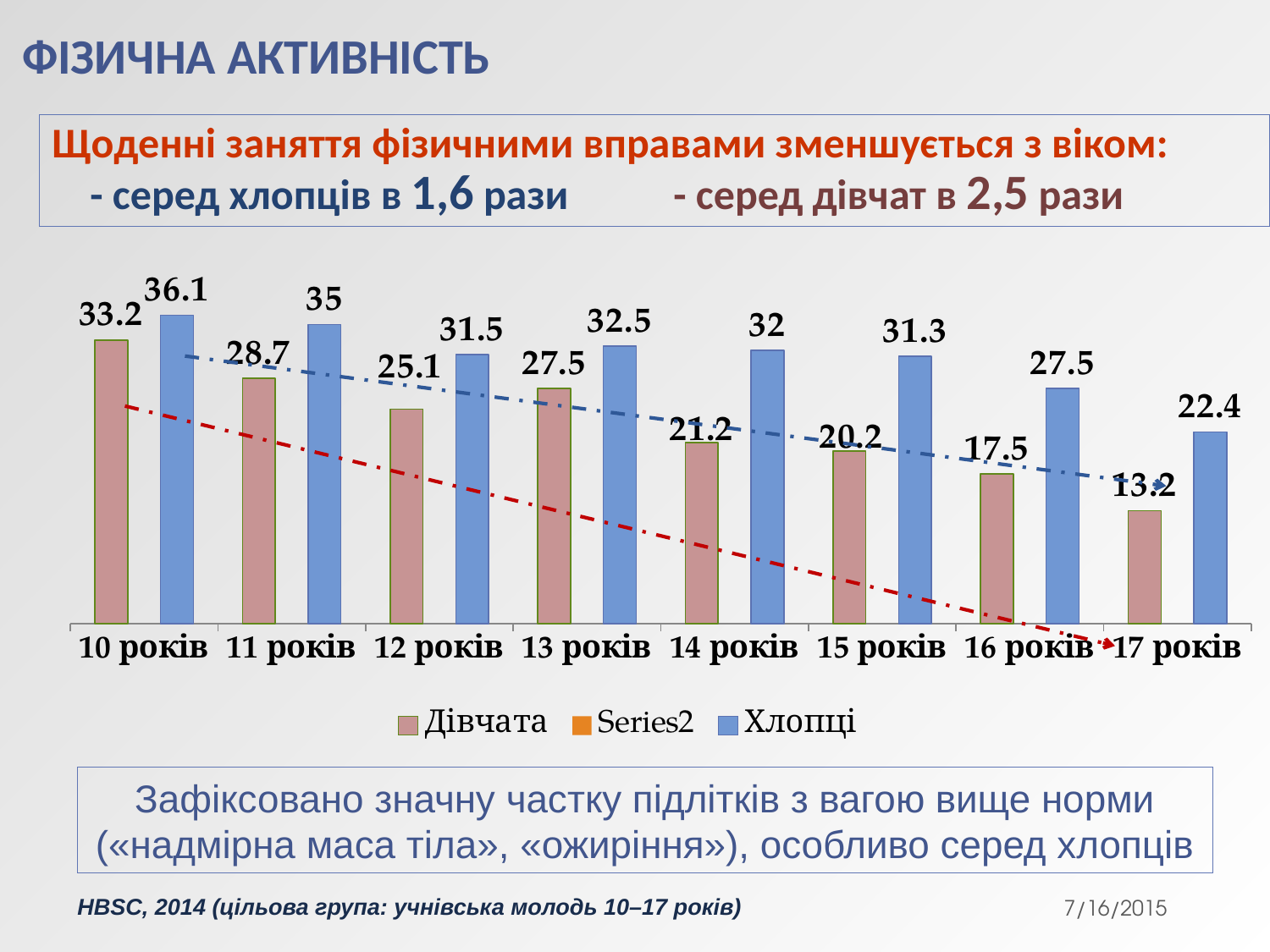

# ФІЗИЧНА АКТИВНІСТЬ

Щоденні заняття фізичними вправами зменшується з віком:
    - серед хлопців в 1,6 рази           - серед дівчат в 2,5 рази

### Chart

| Category | Хлопці | Дівчата |  |
|---|---|---|---|
| 10 років | 36.1 | 33.2 | None |
| 11 років | 35.0 | 28.7 | None |
| 12 років | 31.5 | 25.1 | None |
| 13 років | 32.5 | 27.5 | None |
| 14 років | 32.0 | 21.2 | None |
| 15 років | 31.3 | 20.2 | None |
| 16 років | 27.5 | 17.5 | None |
| 17 років | 22.4 | 13.2 | None |
Зафіксовано значну частку підлітків з вагою вище норми («надмірна маса тіла», «ожиріння»), особливо серед хлопців
7/16/2015
8
HBSC, 2014 (цільова група: учнівська молодь 10–17 років)